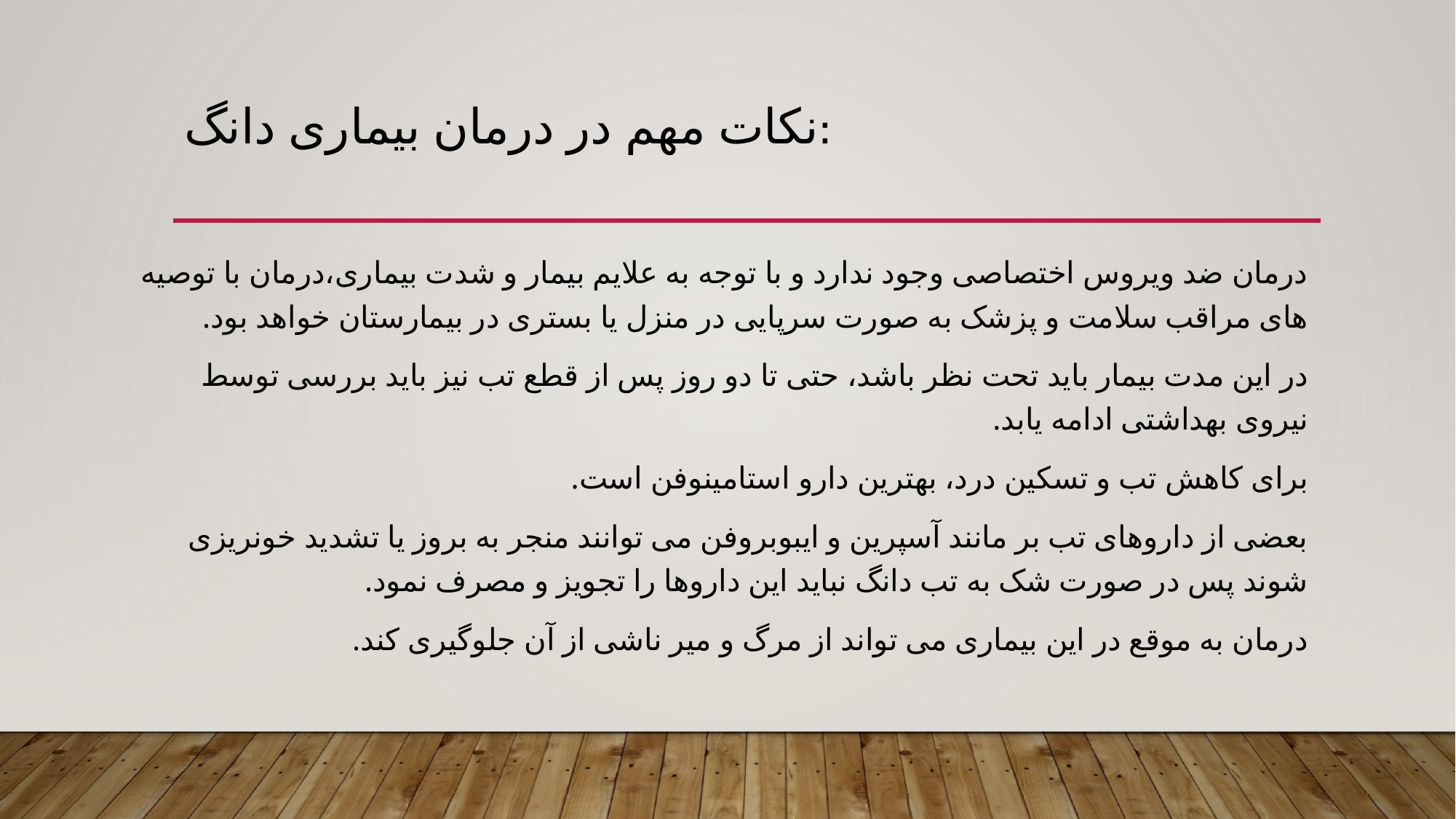

# نکات مهم در درمان بیماری دانگ:
درمان ضد ویروس اختصاصی وجود ندارد و با توجه به علایم بیمار و شدت بیماری،درمان با توصیه های مراقب سلامت و پزشک به صورت سرپایی در منزل یا بستری در بیمارستان خواهد بود.
در این مدت بیمار باید تحت نظر باشد، حتی تا دو روز پس از قطع تب نیز باید بررسی توسط نیروی بهداشتی ادامه یابد.
برای کاهش تب و تسكین درد، بهترین دارو استامینوفن است.
بعضی از داروهای تب بر مانند آسپرین و ایبوبروفن می توانند منجر به بروز یا تشدید خونریزی شوند پس در صورت شک به تب دانگ نباید این داروها را تجویز و مصرف نمود.
درمان به موقع در این بیماری می تواند از مرگ و میر ناشی از آن جلوگیری کند.